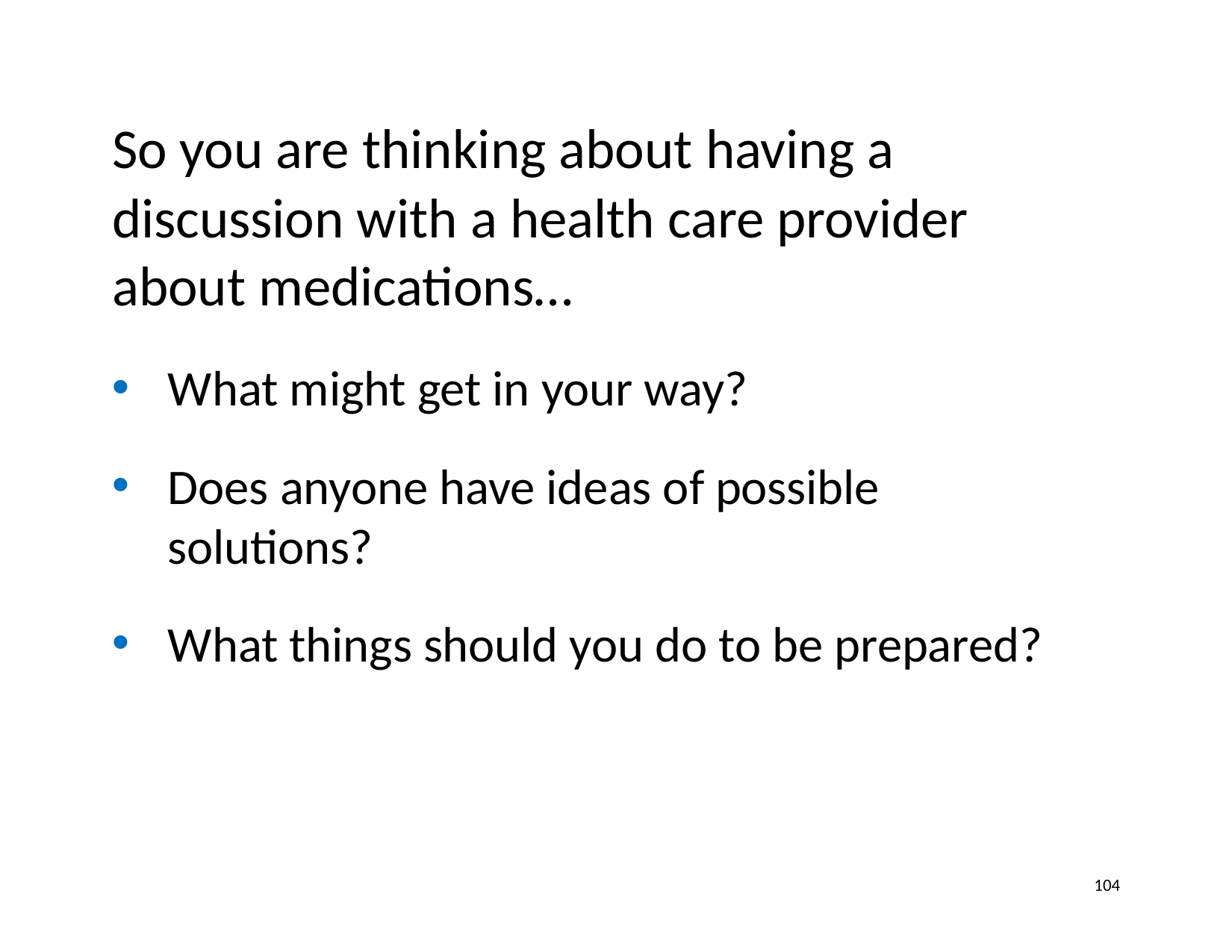

# So you are thinking about having a  discussion with a health care provider
about medications…
What might get in your way?
Does anyone have ideas of possible solutions?
What things should you do to be prepared?
104